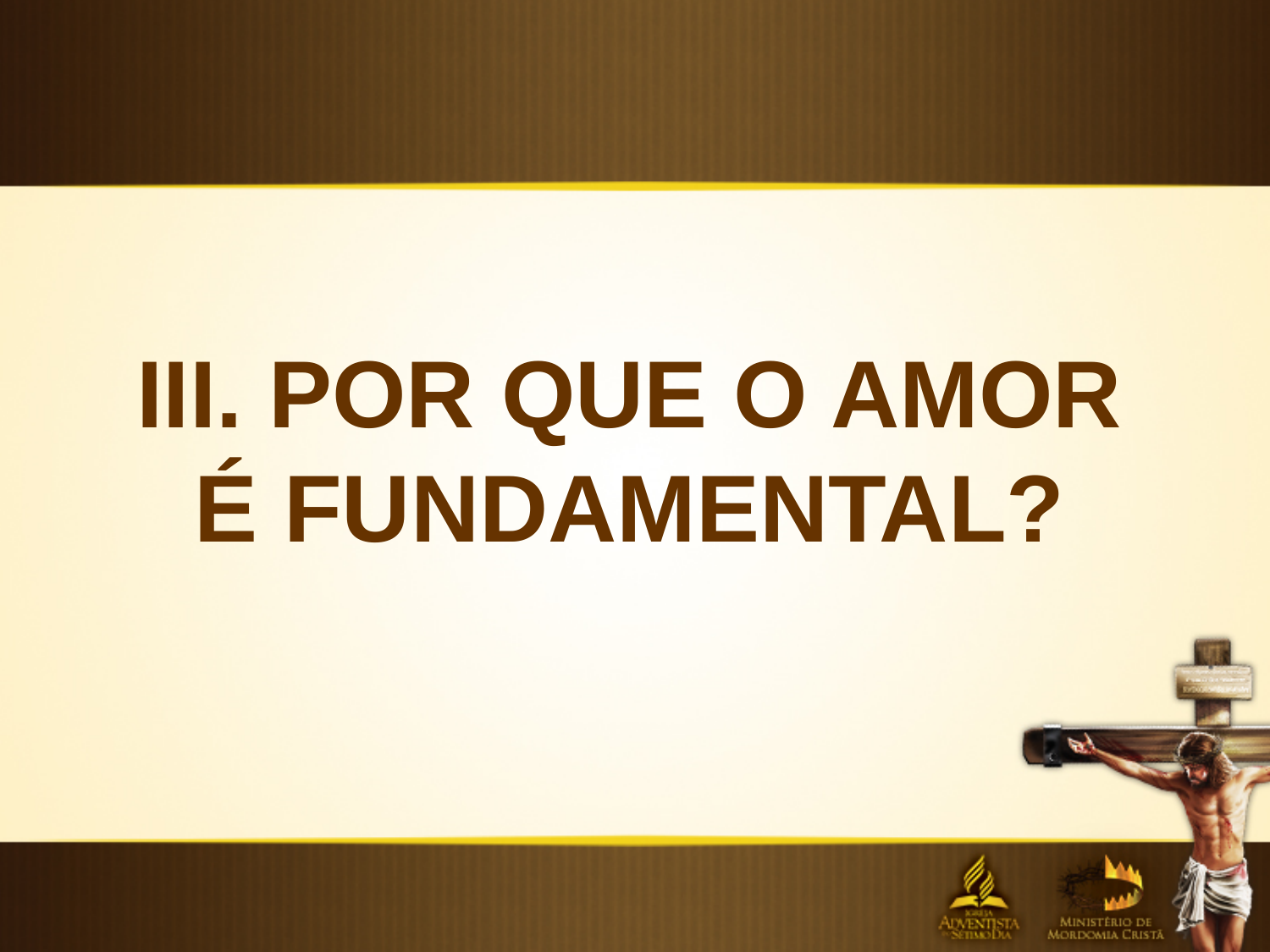

III. POR QUE O AMOR É FUNDAMENTAL?